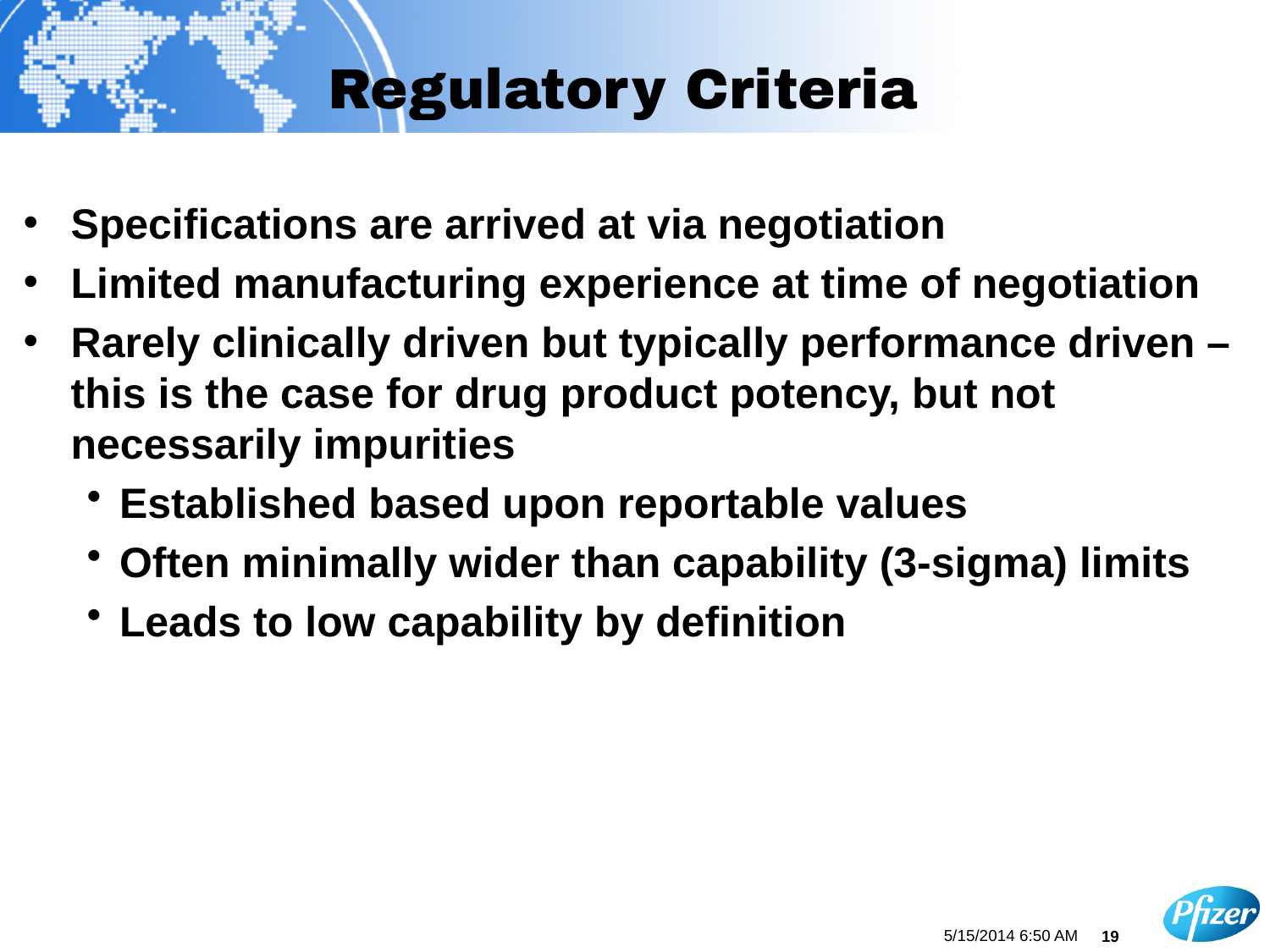

# Regulatory Criteria
Specifications are arrived at via negotiation
Limited manufacturing experience at time of negotiation
Rarely clinically driven but typically performance driven – this is the case for drug product potency, but not necessarily impurities
Established based upon reportable values
Often minimally wider than capability (3-sigma) limits
Leads to low capability by definition